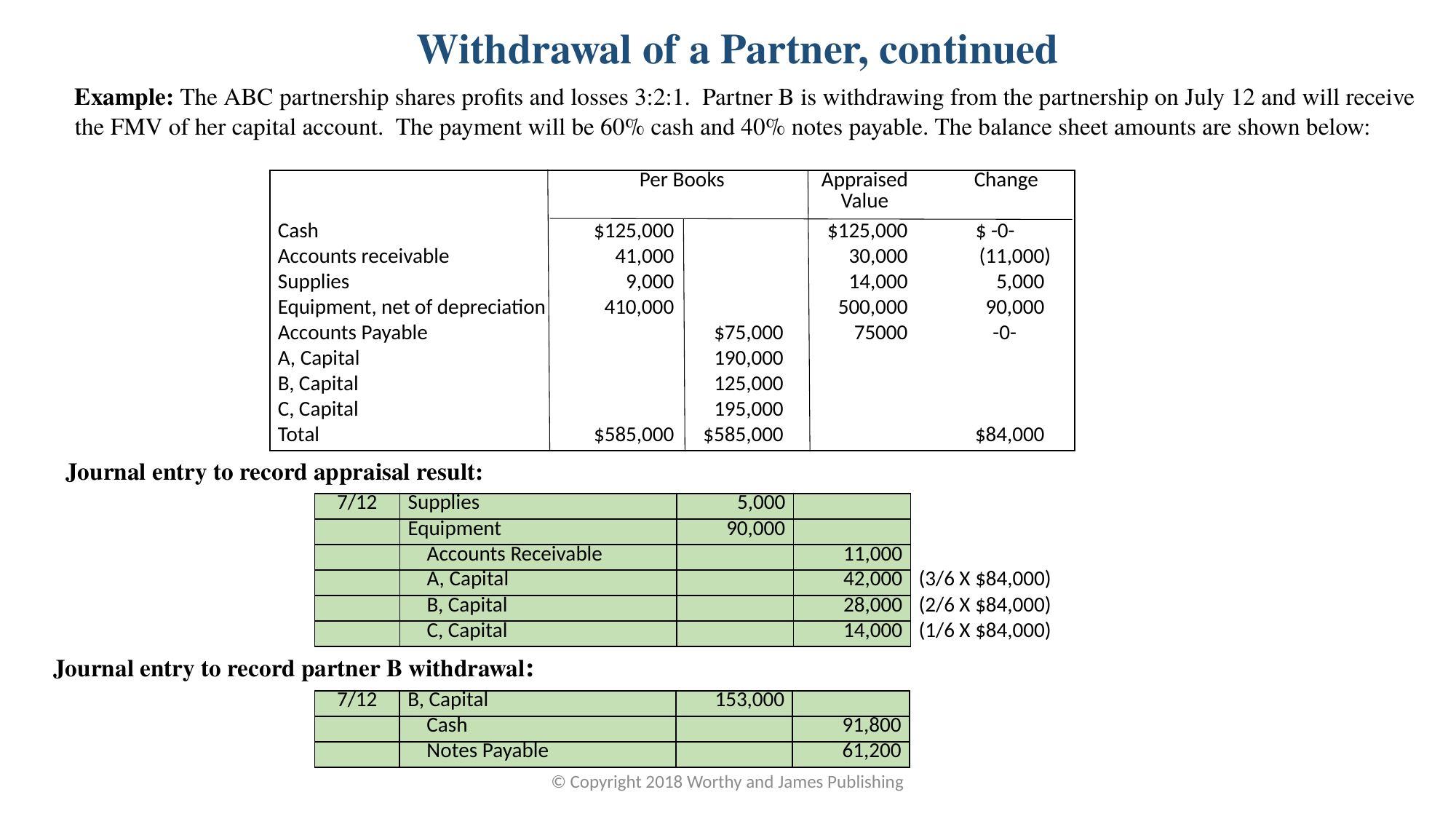

Withdrawal of a Partner, continued
Example: The ABC partnership shares profits and losses 3:2:1.  Partner B is withdrawing from the partnership on July 12 and will receive the FMV of her capital account.  The payment will be 60% cash and 40% notes payable. The balance sheet amounts are shown below:
|  | Per Books |  | Appraised Value | Change |
| --- | --- | --- | --- | --- |
| Cash | $125,000 |  | $125,000 | $ -0- |
| Accounts receivable | 41,000 |  | 30,000 | (11,000) |
| Supplies | 9,000 |  | 14,000 | 5,000 |
| Equipment, net of depreciation | 410,000 |  | 500,000 | 90,000 |
| Accounts Payable |  | $75,000 | 75000 | -0- |
| A, Capital |  | 190,000 |  |  |
| B, Capital |  | 125,000 |  |  |
| C, Capital |  | 195,000 |  |  |
| Total | $585,000 | $585,000 |  | $84,000 |
Journal entry to record appraisal result:
| 7/12 | Supplies | 5,000 |  |  |
| --- | --- | --- | --- | --- |
|  | Equipment | 90,000 |  |  |
|  | Accounts Receivable |  | 11,000 |  |
|  | A, Capital |  | 42,000 | (3/6 X $84,000) |
|  | B, Capital |  | 28,000 | (2/6 X $84,000) |
|  | C, Capital |  | 14,000 | (1/6 X $84,000) |
Journal entry to record partner B withdrawal:
| 7/12 | B, Capital | 153,000 |  |
| --- | --- | --- | --- |
|  | Cash |  | 91,800 |
|  | Notes Payable |  | 61,200 |
© Copyright 2018 Worthy and James Publishing